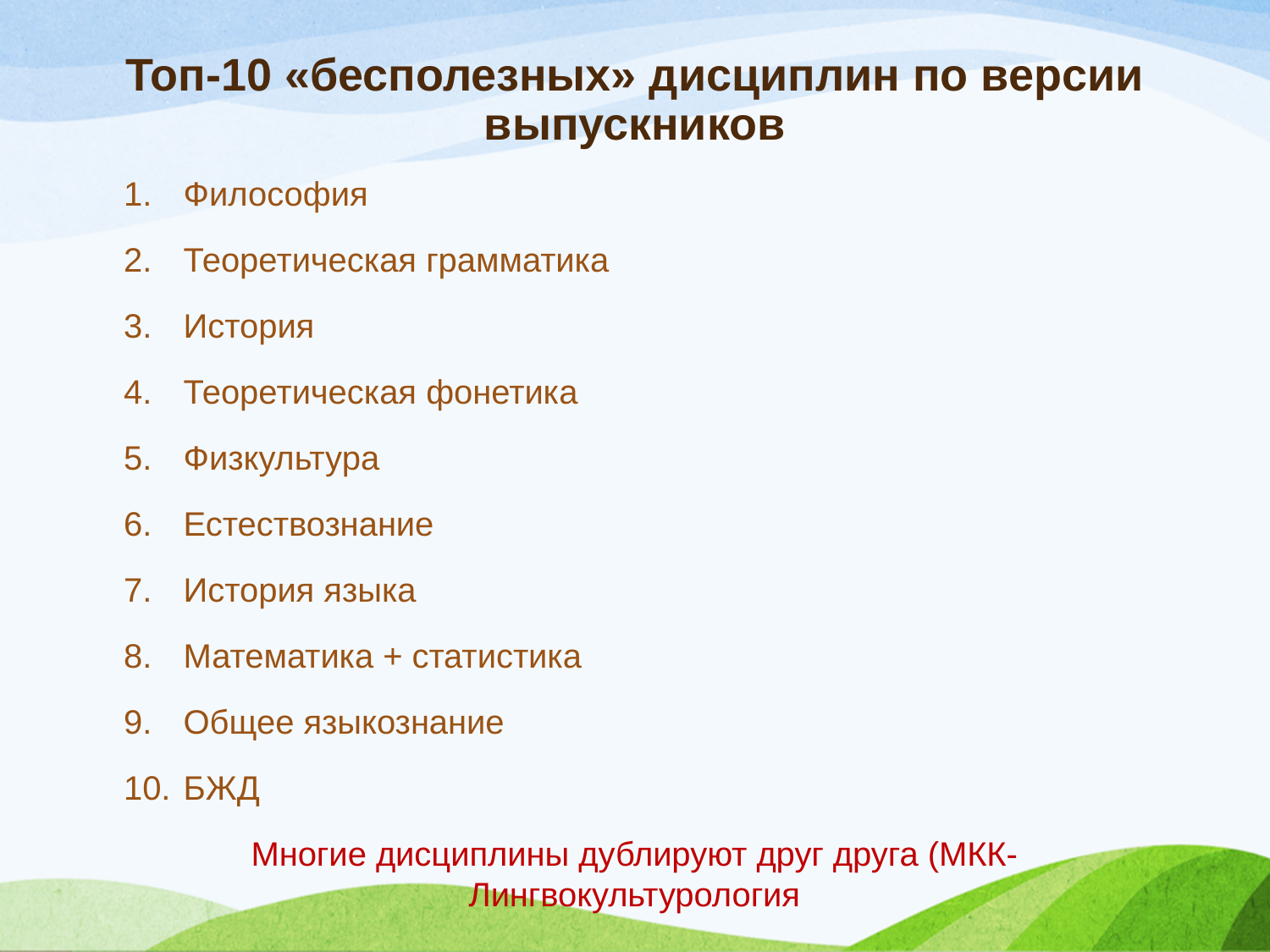

# Топ-10 «бесполезных» дисциплин по версии выпускников
Философия
Теоретическая грамматика
История
Теоретическая фонетика
Физкультура
Естествознание
История языка
Математика + статистика
Общее языкознание
БЖД
Многие дисциплины дублируют друг друга (МКК-Лингвокультурология